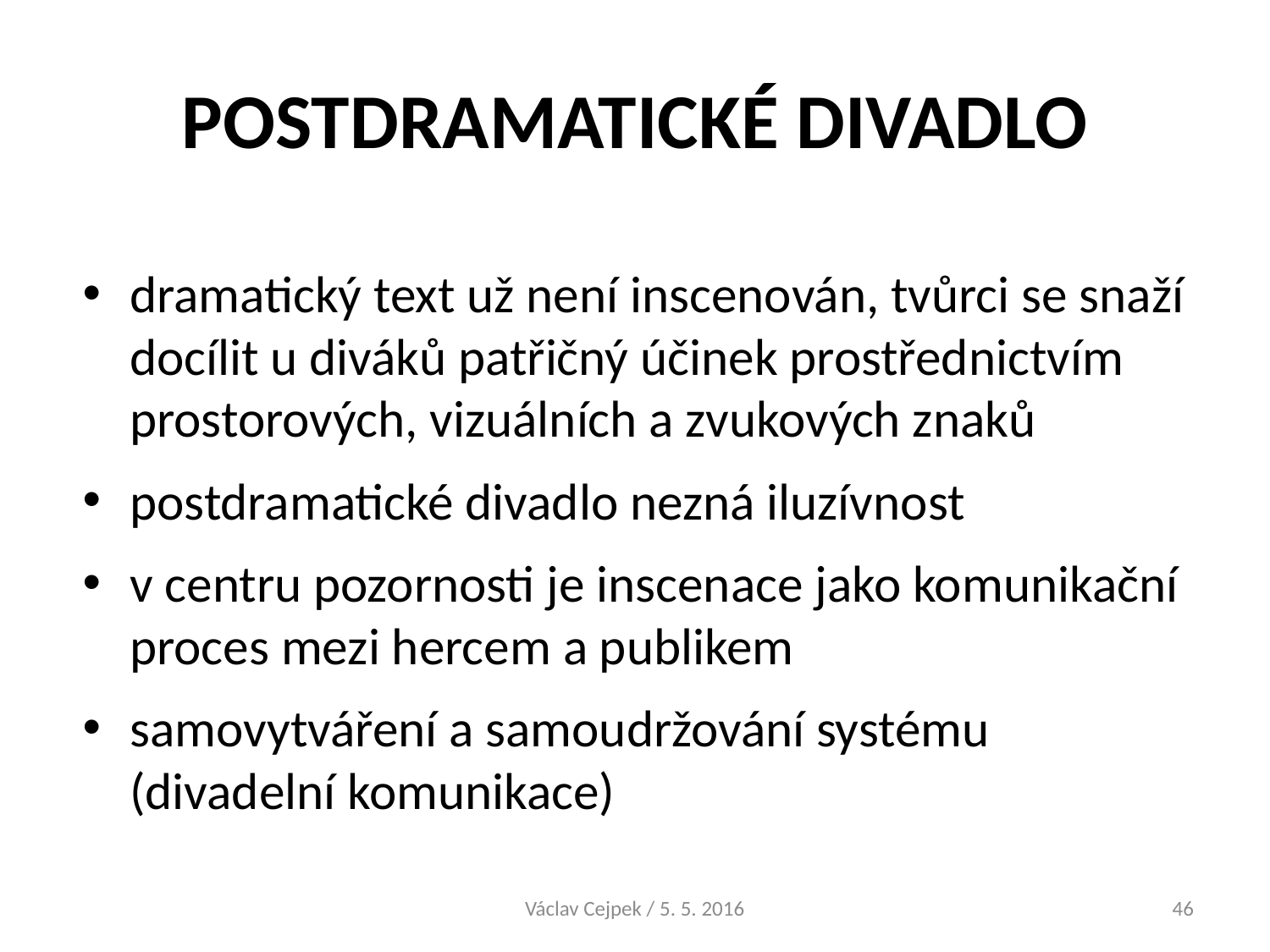

# POSTDRAMATICKÉ DIVADLO
dramatický text už není inscenován, tvůrci se snaží docílit u diváků patřičný účinek prostřednictvím prostorových, vizuálních a zvukových znaků
postdramatické divadlo nezná iluzívnost
v centru pozornosti je inscenace jako komunikační proces mezi hercem a publikem
samovytváření a samoudržování systému (divadelní komunikace)
Václav Cejpek / 5. 5. 2016
46